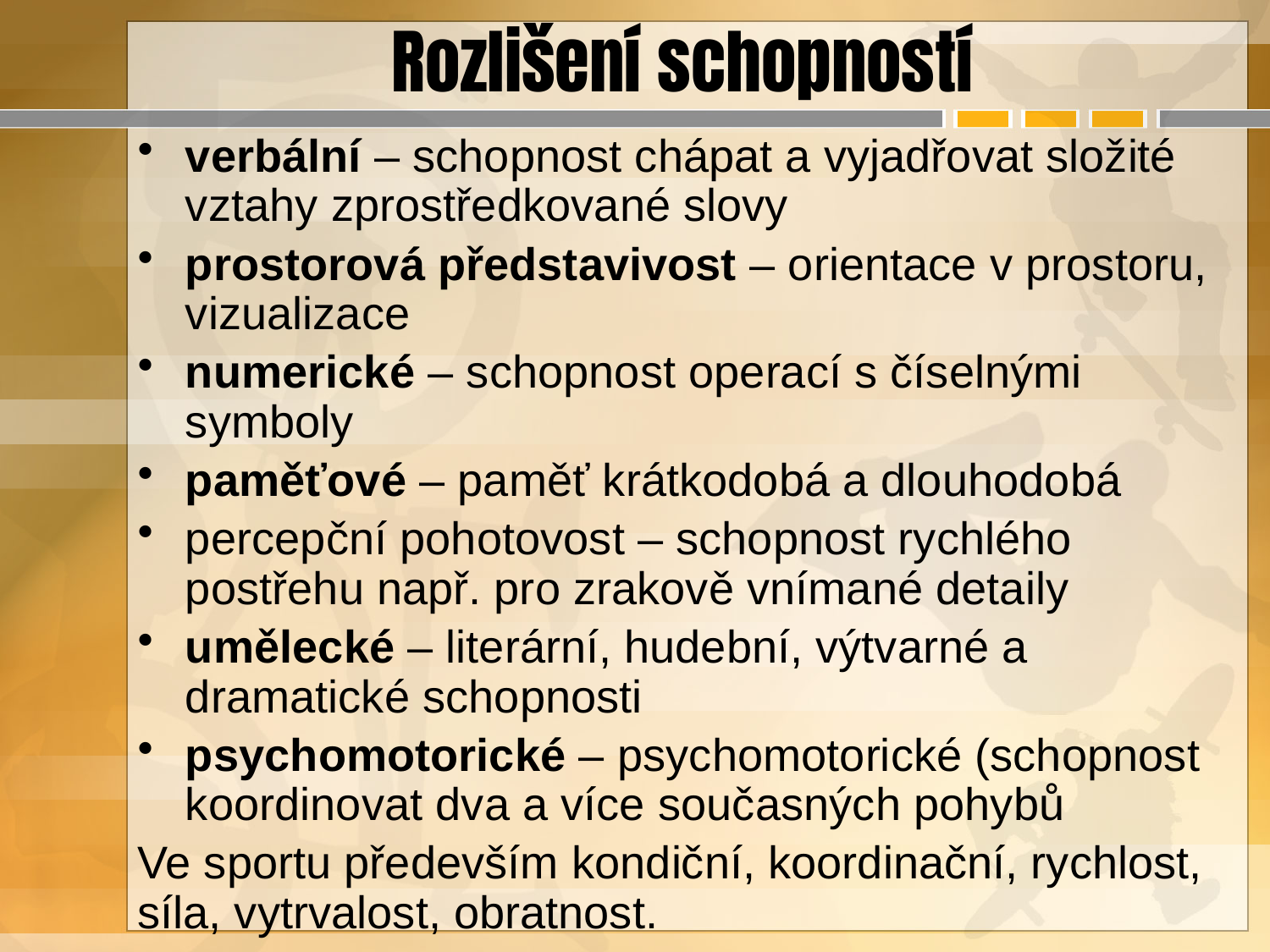

# Rozlišení schopností
verbální – schopnost chápat a vyjadřovat složité vztahy zprostředkované slovy
prostorová představivost – orientace v prostoru, vizualizace
numerické – schopnost operací s číselnými symboly
paměťové – paměť krátkodobá a dlouhodobá
percepční pohotovost – schopnost rychlého postřehu např. pro zrakově vnímané detaily
umělecké – literární, hudební, výtvarné a dramatické schopnosti
psychomotorické – psychomotorické (schopnost koordinovat dva a více současných pohybů
Ve sportu především kondiční, koordinační, rychlost, síla, vytrvalost, obratnost.